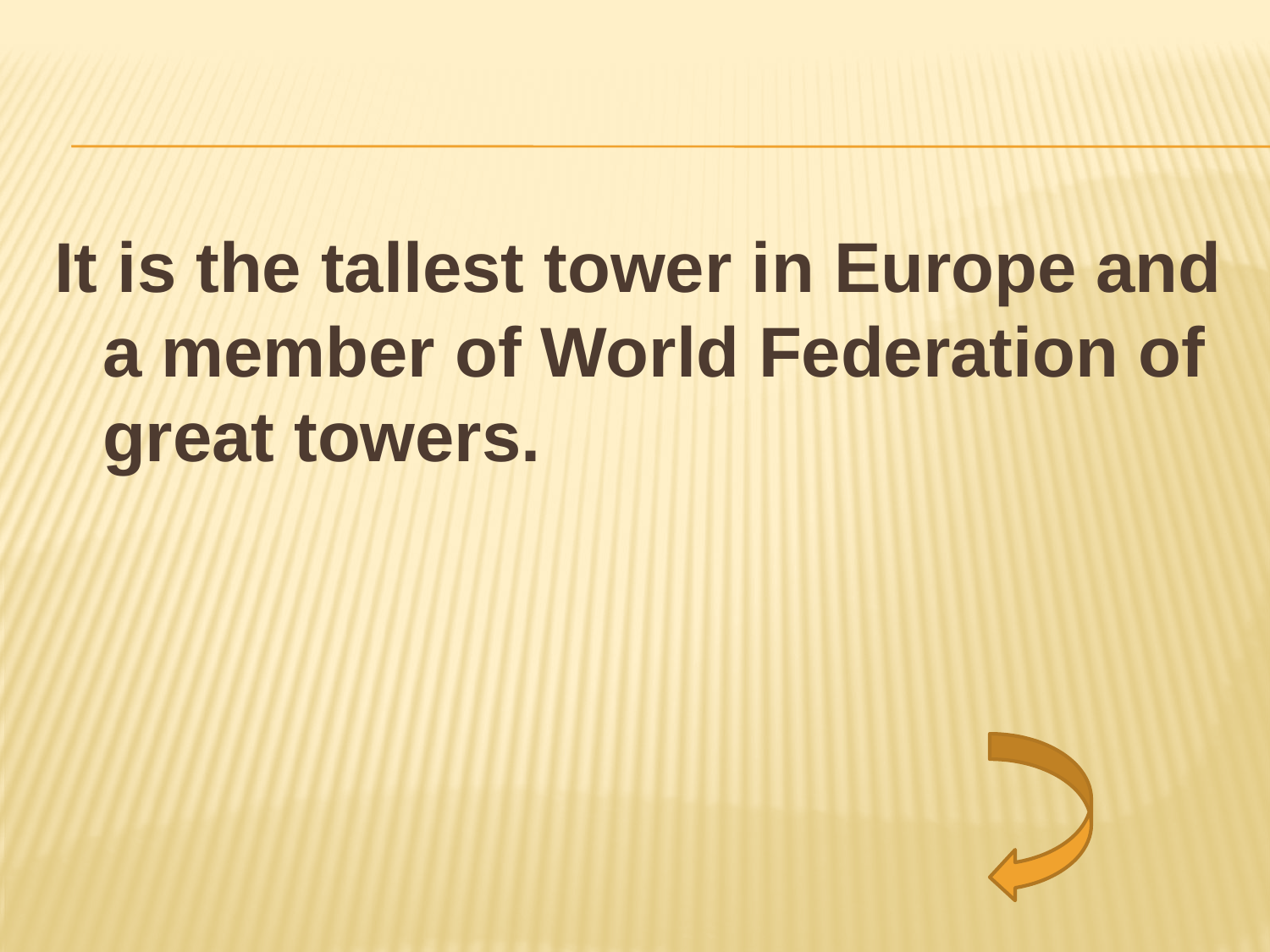

#
It is the tallest tower in Europe and a member of World Federation of great towers.